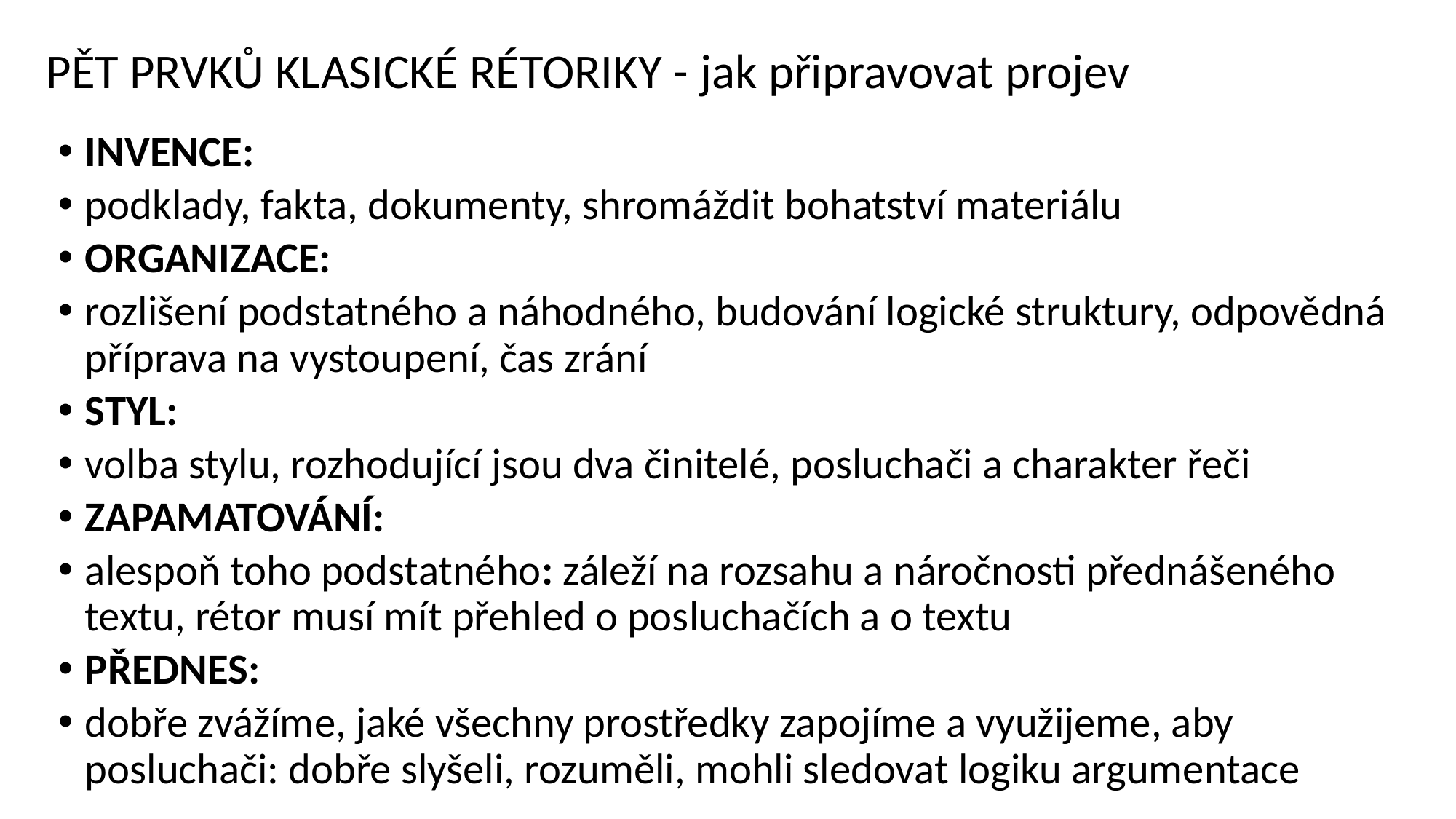

# PĚT PRVKŮ KLASICKÉ RÉTORIKY - jak připravovat projev
INVENCE:
podklady, fakta, dokumenty, shromáždit bohatství materiálu
ORGANIZACE:
rozlišení podstatného a náhodného, budování logické struktury, odpovědná příprava na vystoupení, čas zrání
STYL:
volba stylu, rozhodující jsou dva činitelé, posluchači a charakter řeči
ZAPAMATOVÁNÍ:
alespoň toho podstatného: záleží na rozsahu a náročnosti přednášeného textu, rétor musí mít přehled o posluchačích a o textu
PŘEDNES:
dobře zvážíme, jaké všechny prostředky zapojíme a využijeme, aby posluchači: dobře slyšeli, rozuměli, mohli sledovat logiku argumentace